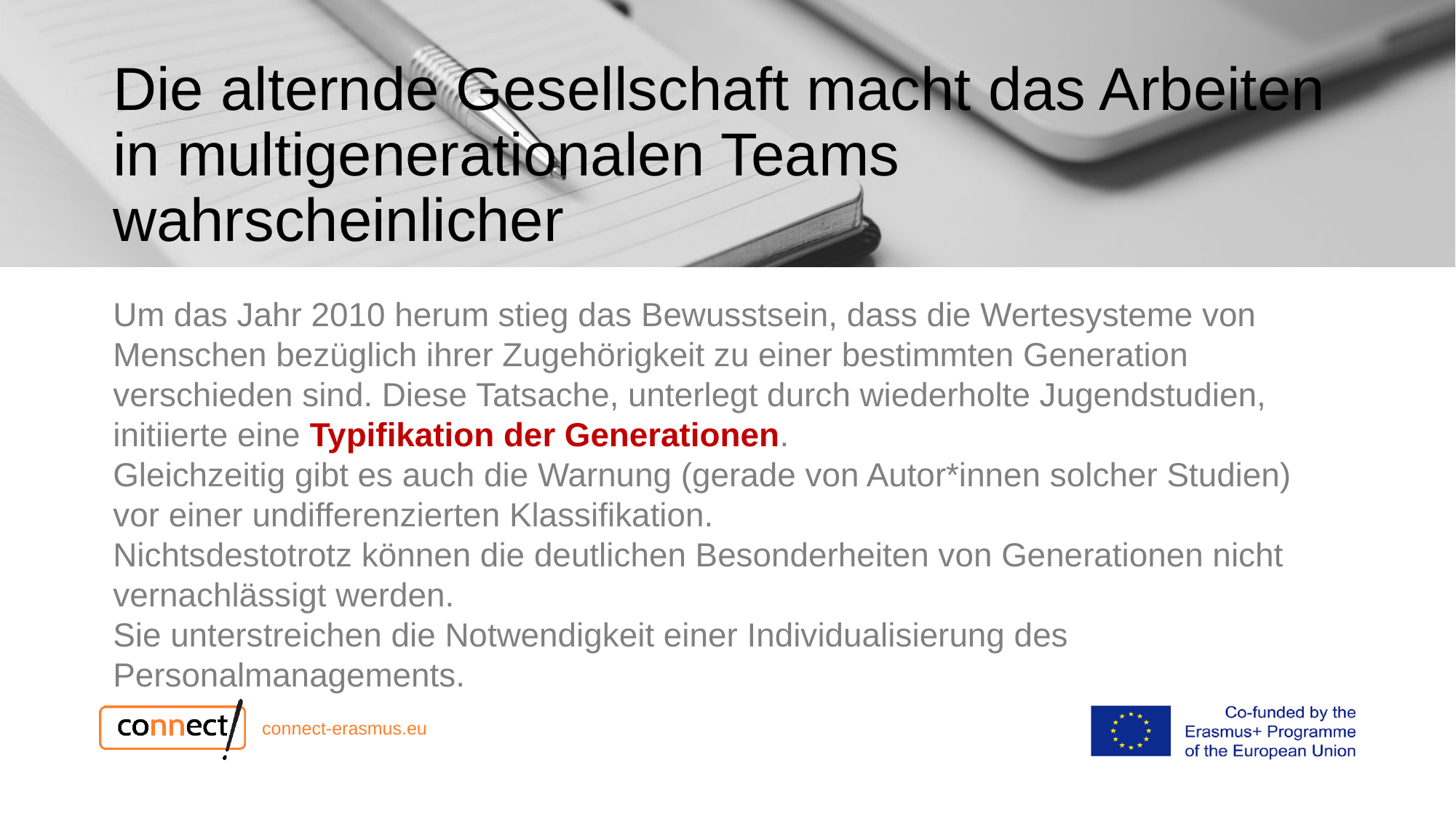

# Die alternde Gesellschaft macht das Arbeiten in multigenerationalen Teams wahrscheinlicher
Um das Jahr 2010 herum stieg das Bewusstsein, dass die Wertesysteme von Menschen bezüglich ihrer Zugehörigkeit zu einer bestimmten Generation verschieden sind. Diese Tatsache, unterlegt durch wiederholte Jugendstudien, initiierte eine Typifikation der Generationen.
Gleichzeitig gibt es auch die Warnung (gerade von Autor*innen solcher Studien) vor einer undifferenzierten Klassifikation.
Nichtsdestotrotz können die deutlichen Besonderheiten von Generationen nicht vernachlässigt werden.
Sie unterstreichen die Notwendigkeit einer Individualisierung des Personalmanagements.
connect-erasmus.eu